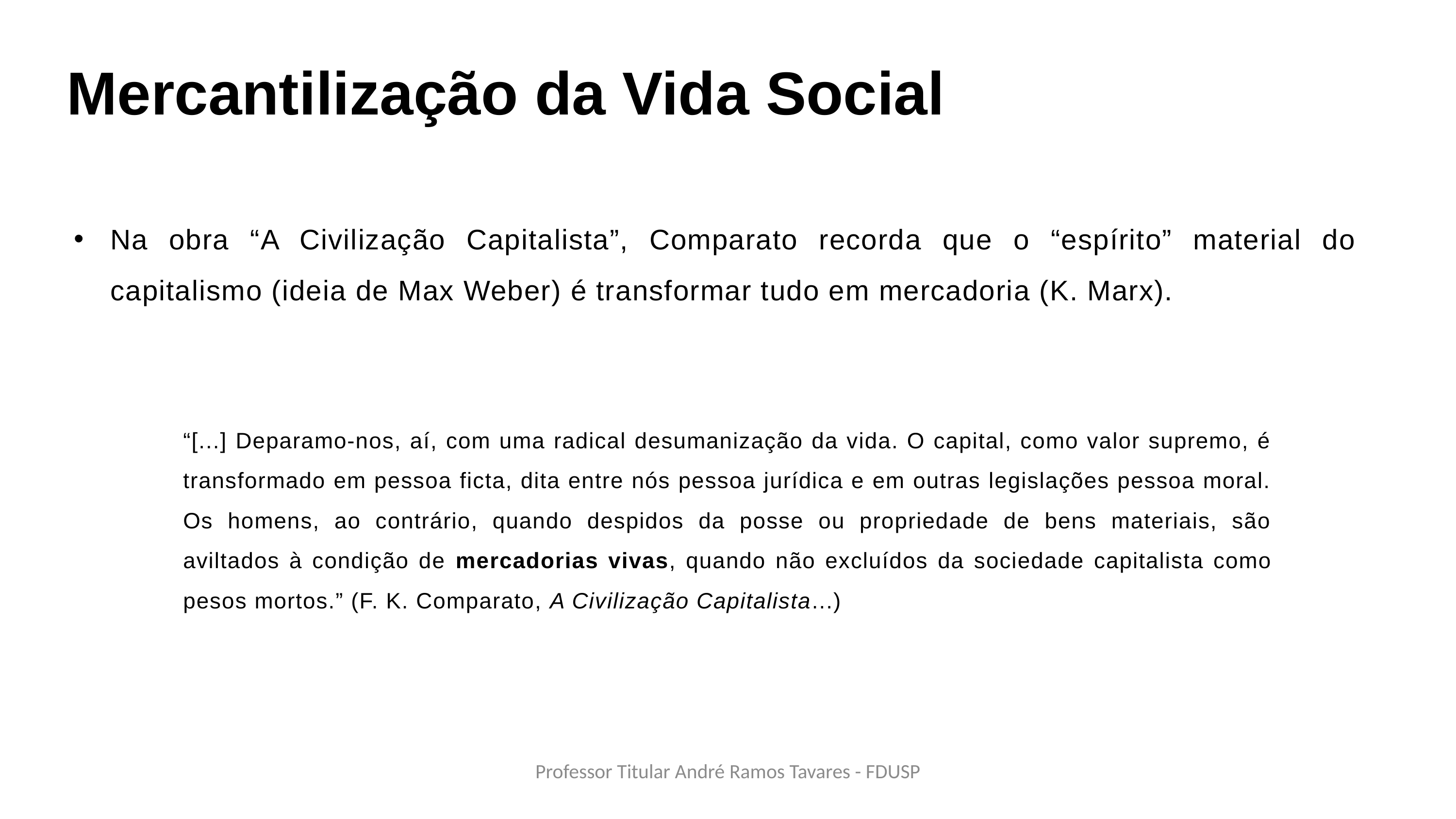

Mercantilização da Vida Social
Na obra “A Civilização Capitalista”, Comparato recorda que o “espírito” material do capitalismo (ideia de Max Weber) é transformar tudo em mercadoria (K. Marx).
“[...] Deparamo-nos, aí, com uma radical desumanização da vida. O capital, como valor supremo, é transformado em pessoa ficta, dita entre nós pessoa jurídica e em outras legislações pessoa moral. Os homens, ao contrário, quando despidos da posse ou propriedade de bens materiais, são aviltados à condição de mercadorias vivas, quando não excluídos da sociedade capitalista como pesos mortos.” (F. K. Comparato, A Civilização Capitalista...)
Professor Titular André Ramos Tavares - FDUSP